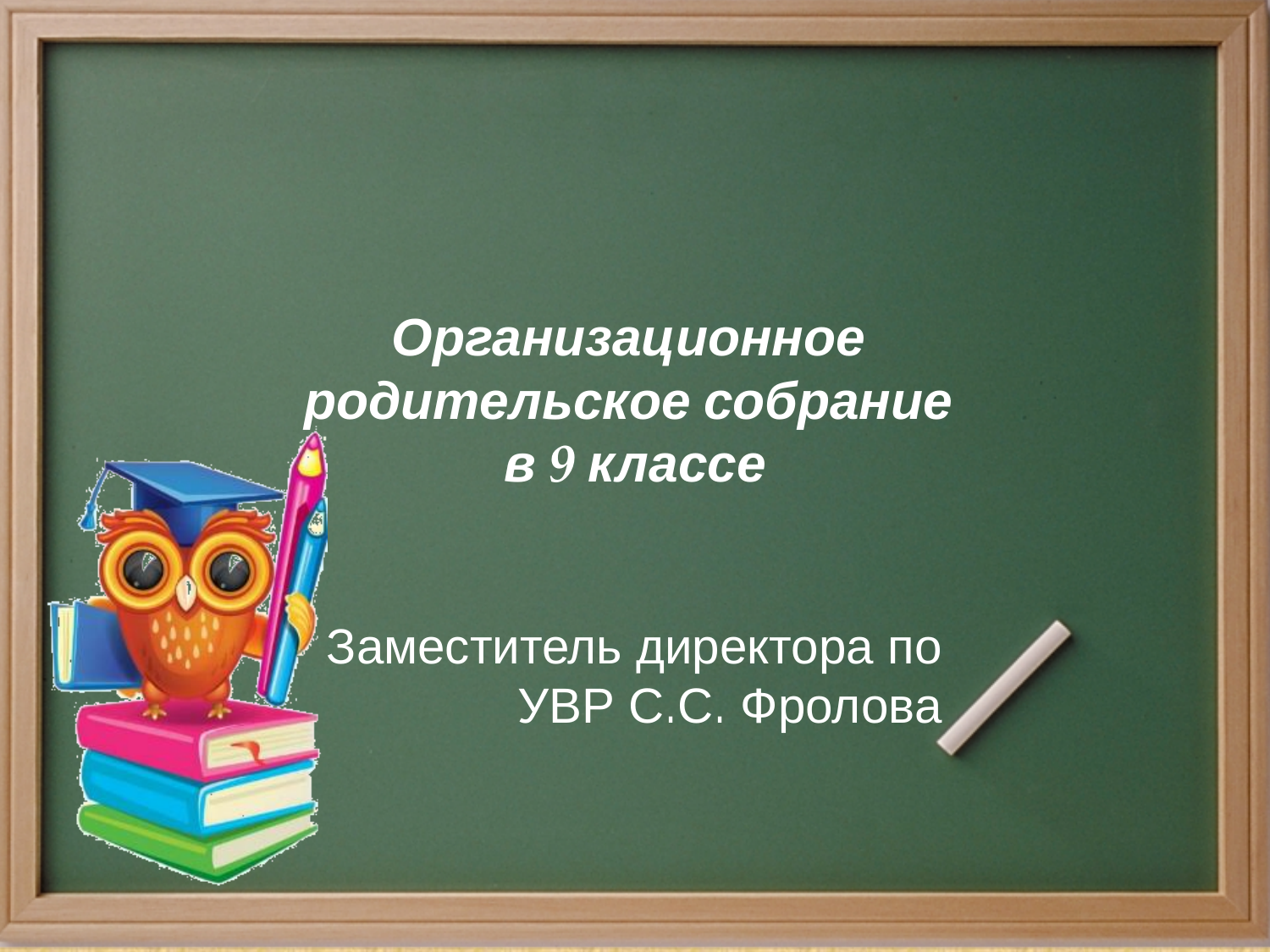

# Организационное родительское собрание в 9 классе

Заместитель директора по УВР С.С. Фролова